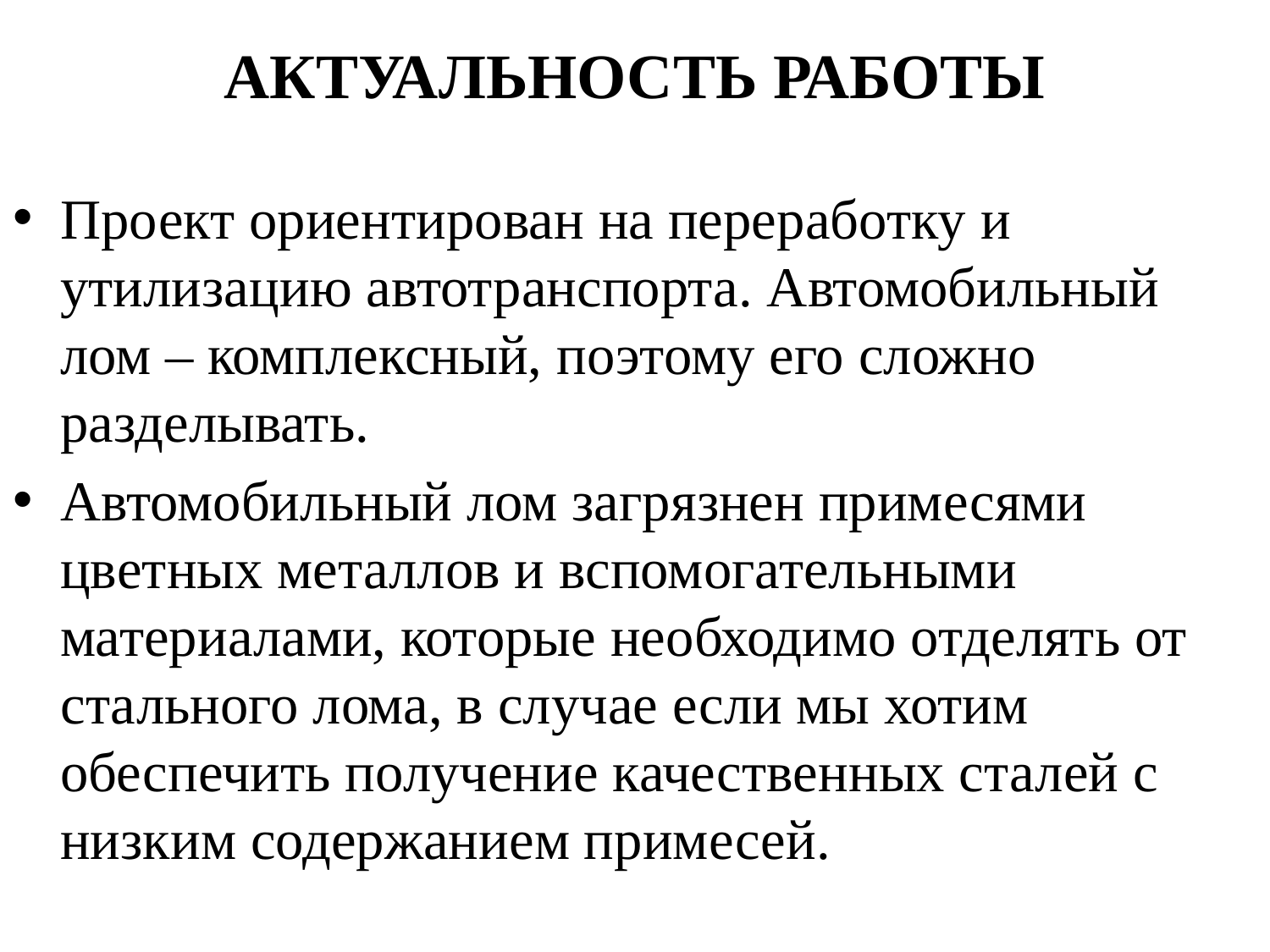

# АКТУАЛЬНОСТЬ РАБОТЫ
Проект ориентирован на переработку и утилизацию автотранспорта. Автомобильный лом – комплексный, поэтому его сложно разделывать.
Автомобильный лом загрязнен примесями цветных металлов и вспомогательными материалами, которые необходимо отделять от стального лома, в случае если мы хотим обеспечить получение качественных сталей с низким содержанием примесей.